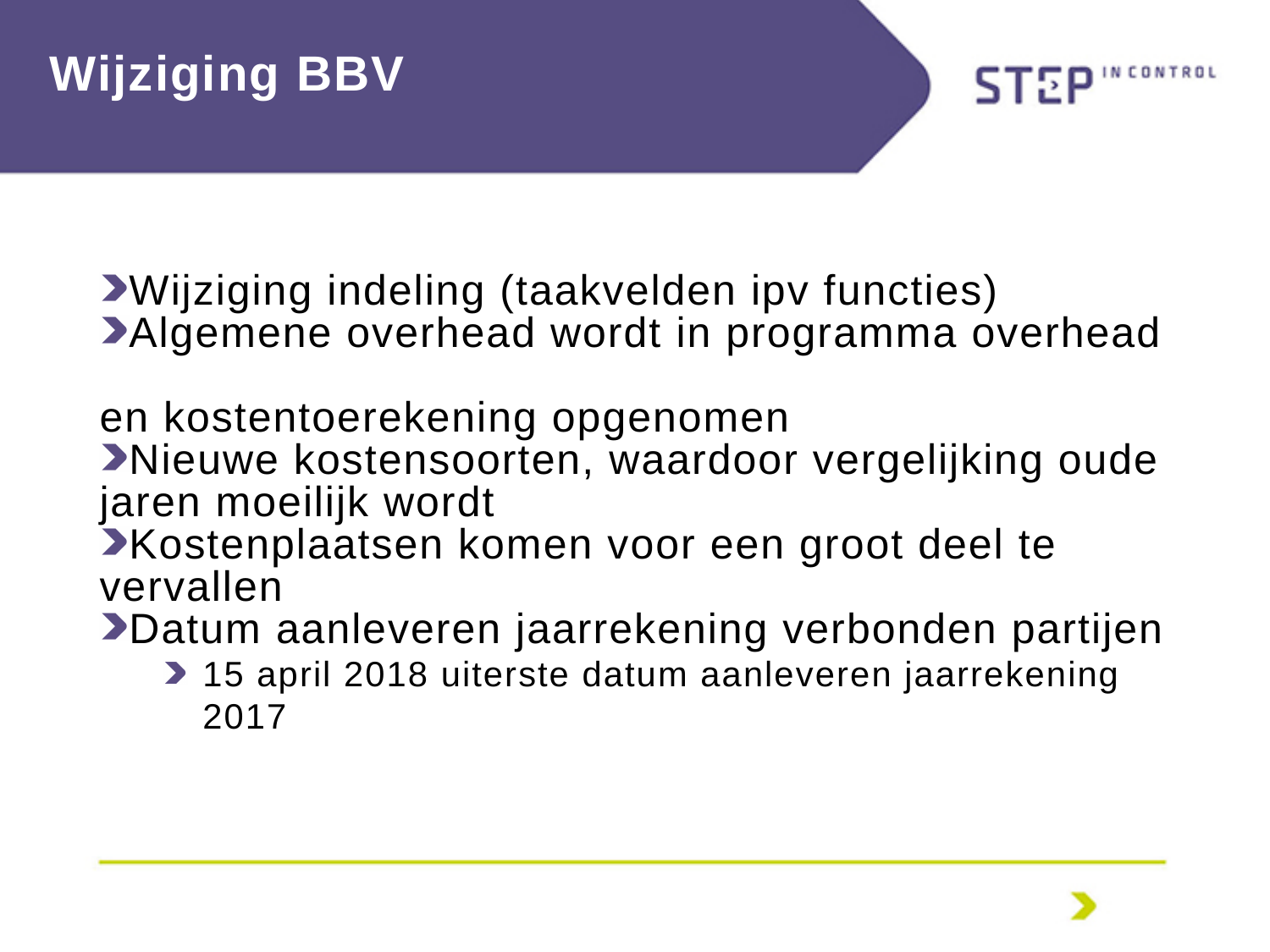

# Wijziging BBV

Wijziging indeling (taakvelden ipv functies)
Algemene overhead wordt in programma overhead
en kostentoerekening opgenomen
Nieuwe kostensoorten, waardoor vergelijking oude jaren moeilijk wordt
Kostenplaatsen komen voor een groot deel te vervallen
Datum aanleveren jaarrekening verbonden partijen
15 april 2018 uiterste datum aanleveren jaarrekening 2017